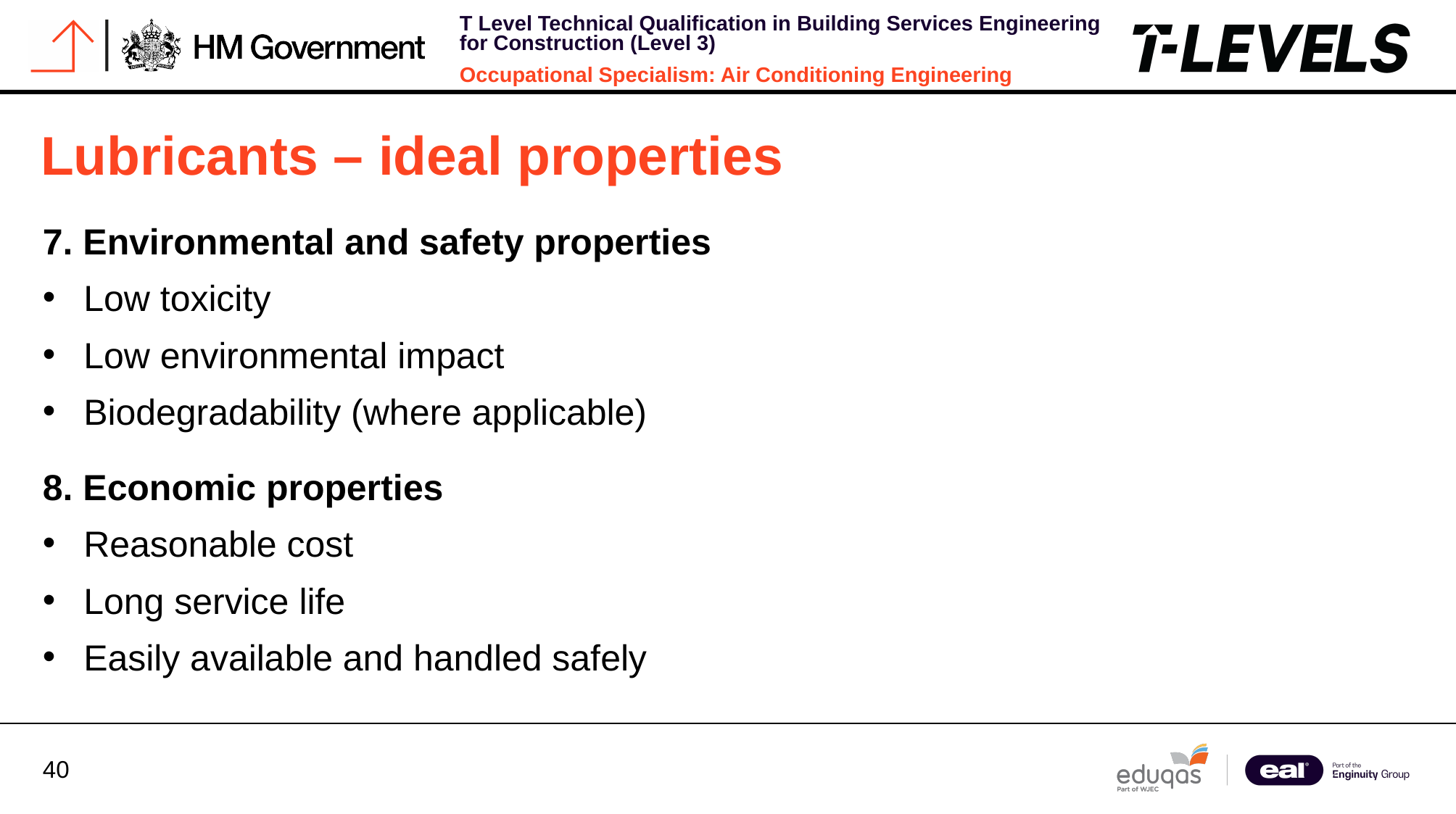

Lubricants – ideal properties
7. Environmental and safety properties
Low toxicity
Low environmental impact
Biodegradability (where applicable)
8. Economic properties
Reasonable cost
Long service life
Easily available and handled safely